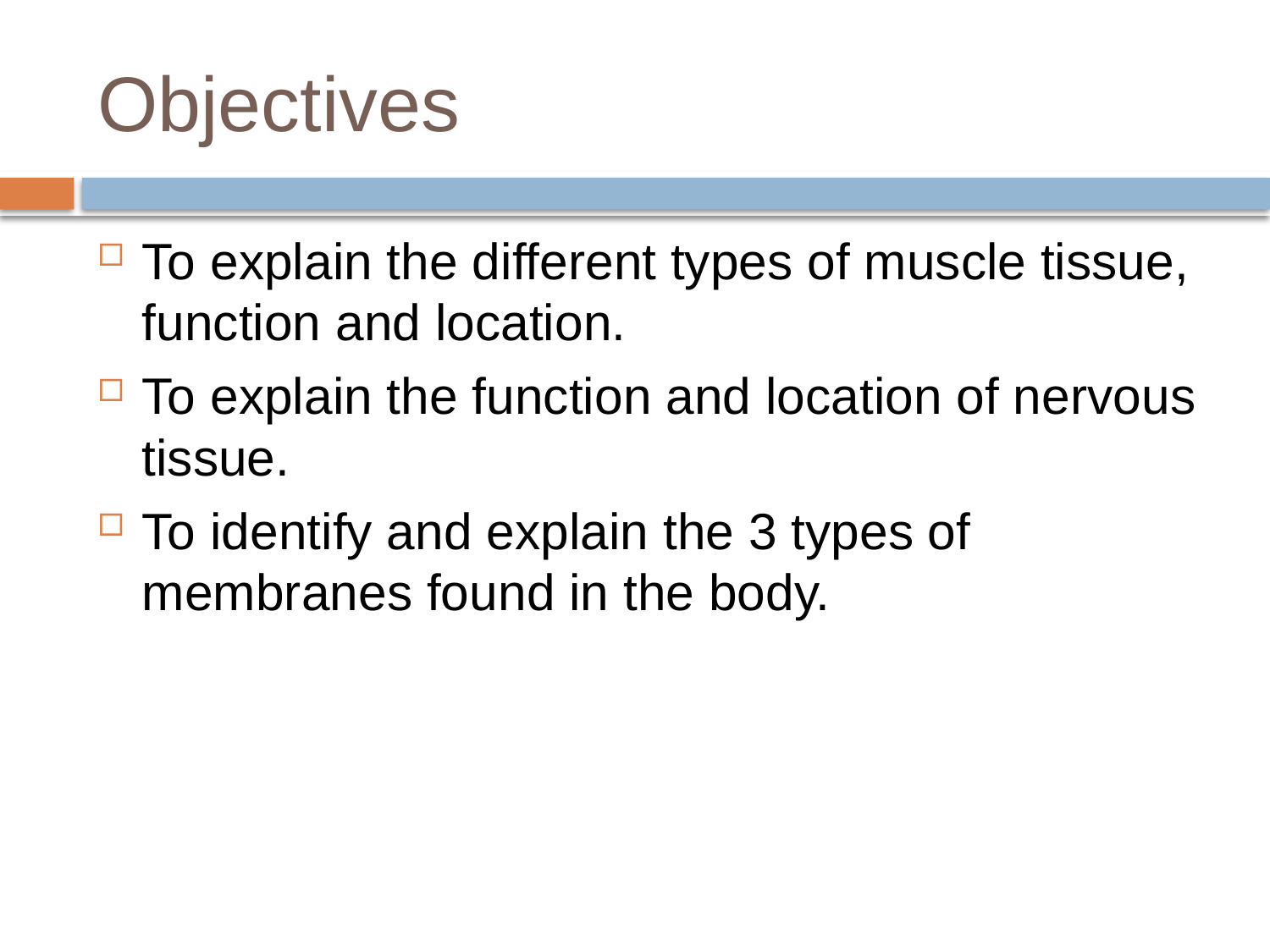

# Objectives
To explain the different types of muscle tissue, function and location.
To explain the function and location of nervous tissue.
To identify and explain the 3 types of membranes found in the body.